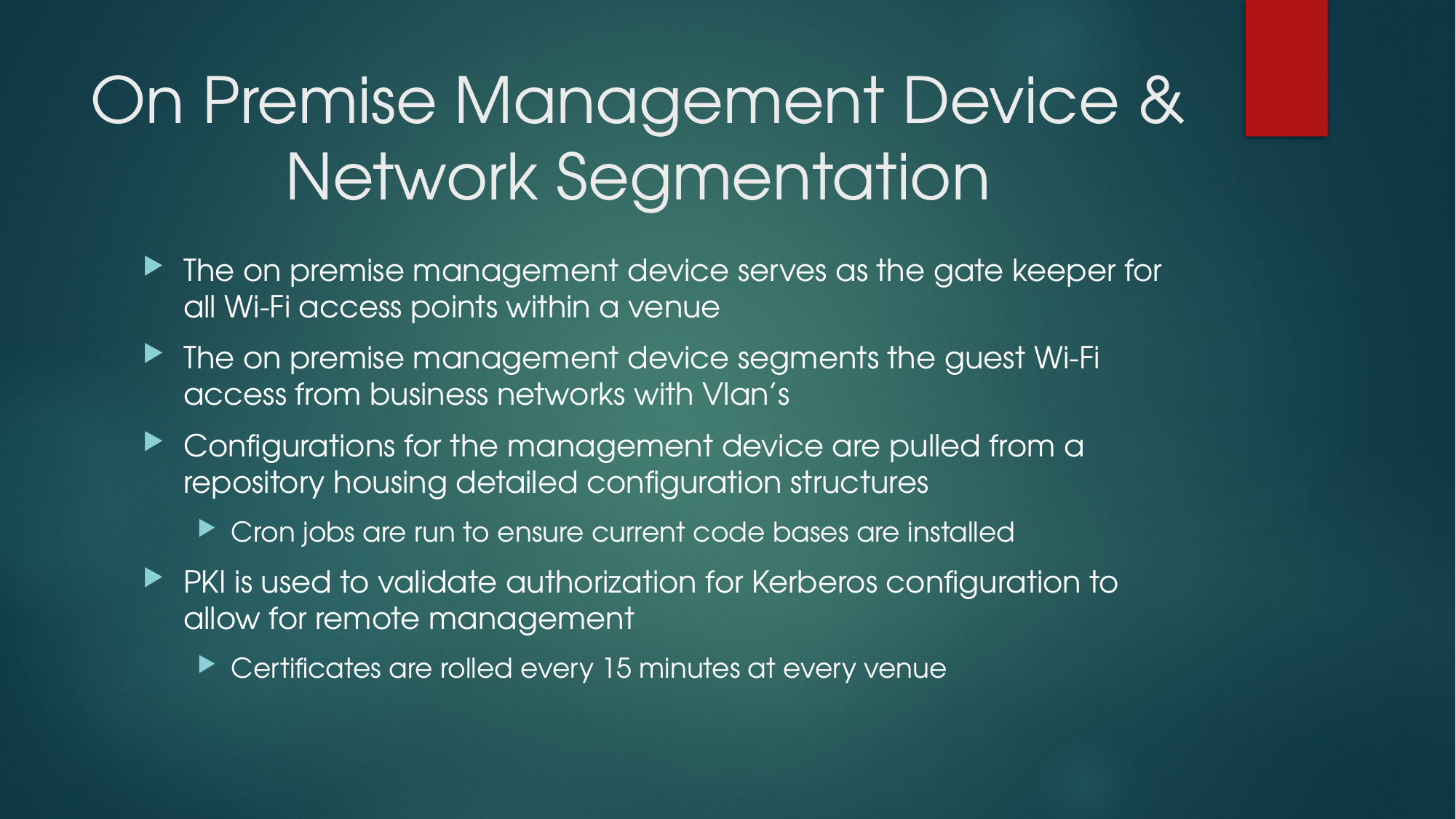

# On Premise Management Device & Network Segmentation
The on premise management device serves as the gate keeper for all Wi-Fi access points within a venue
The on premise management device segments the guest Wi-Fi access from business networks with Vlan’s
Configurations for the management device are pulled from a repository housing detailed configuration structures
Cron jobs are run to ensure current code bases are installed
PKI is used to validate authorization for Kerberos configuration to allow for remote management
Certificates are rolled every 15 minutes at every venue